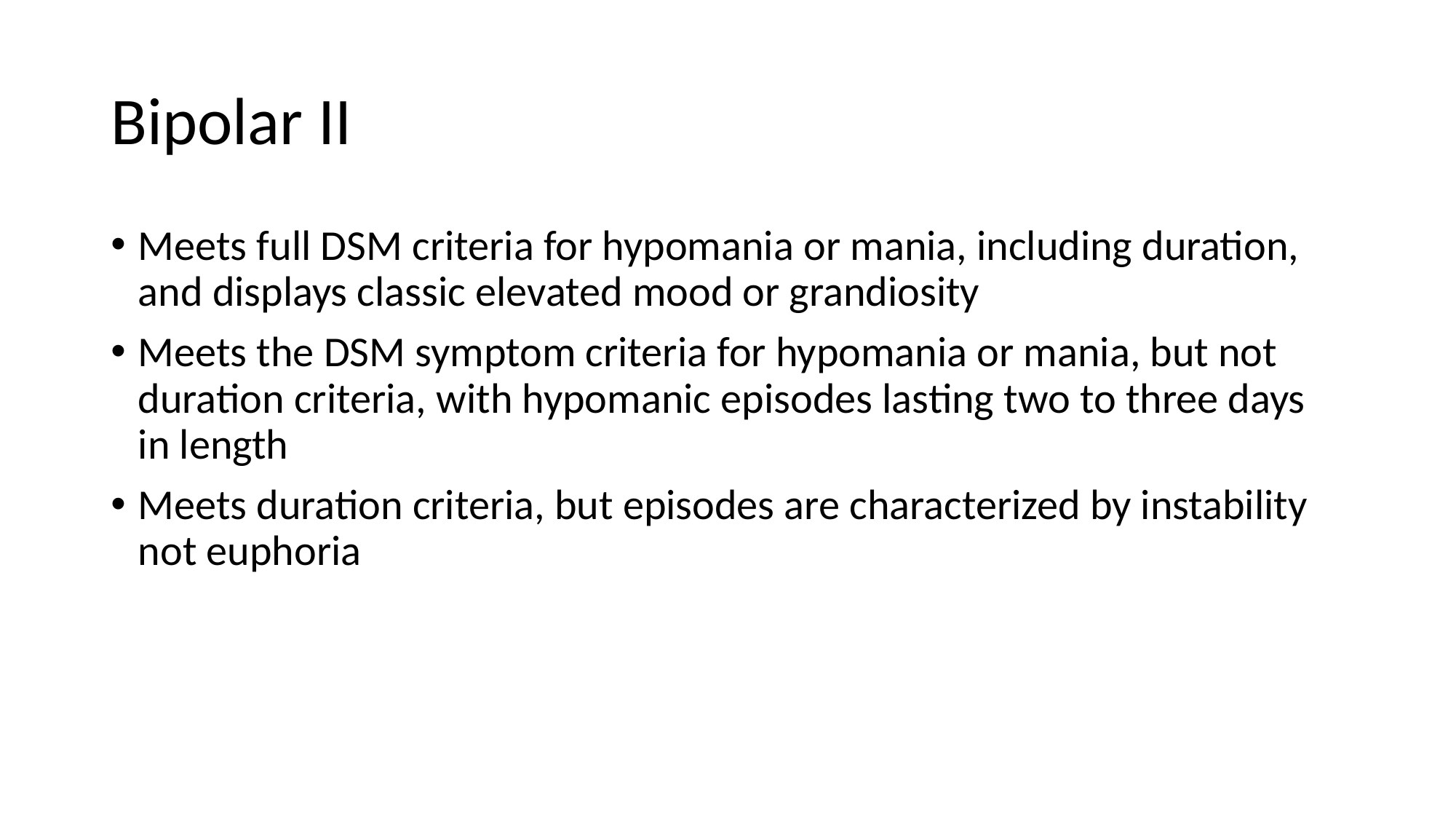

# Bipolar II
Meets full DSM criteria for hypomania or mania, including duration, and displays classic elevated mood or grandiosity
Meets the DSM symptom criteria for hypomania or mania, but not duration criteria, with hypomanic episodes lasting two to three days in length
Meets duration criteria, but episodes are characterized by instability not euphoria